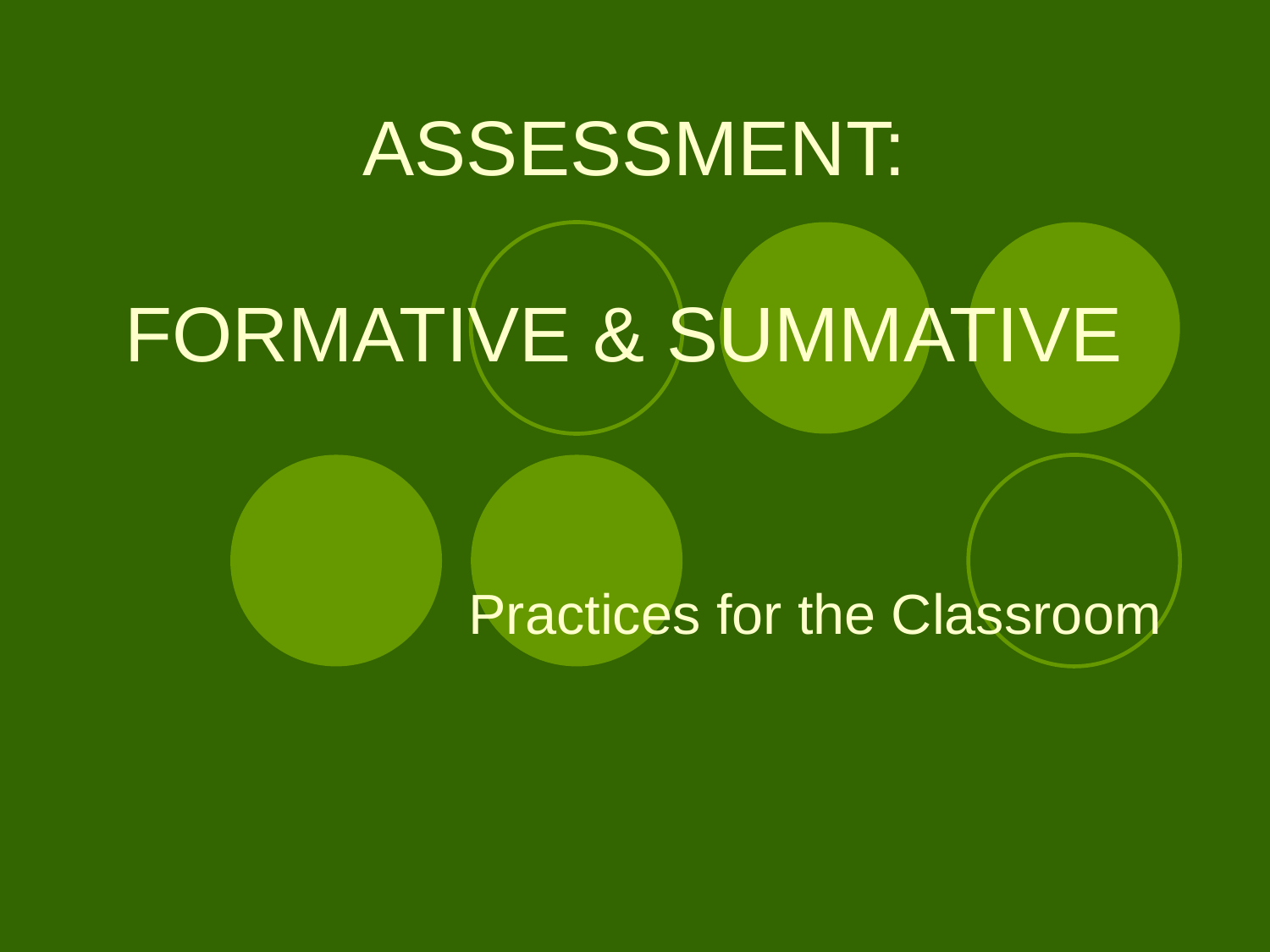

# ASSESSMENT: FORMATIVE & SUMMATIVE
Practices for the Classroom